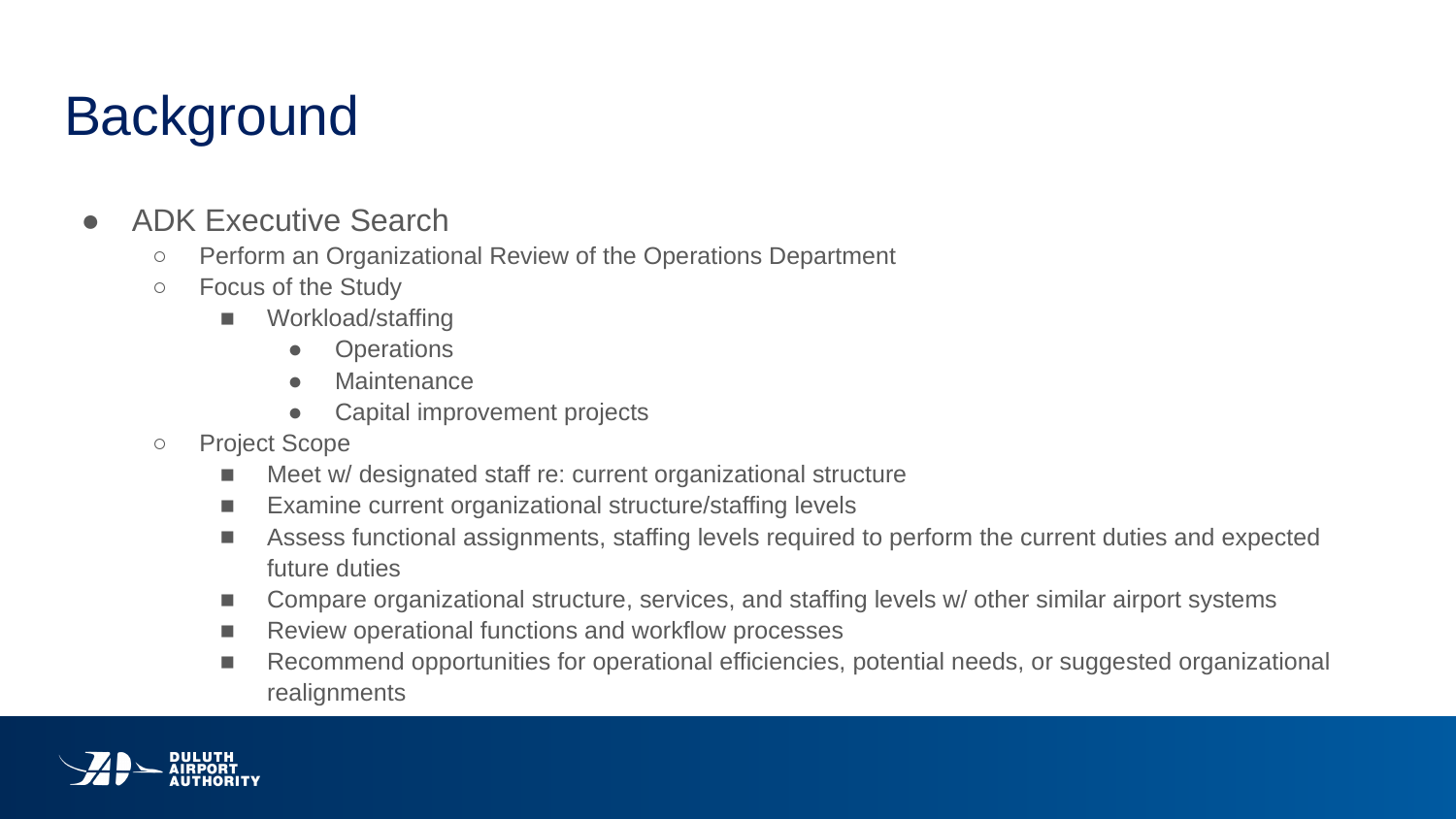

# Background
ADK Executive Search
Perform an Organizational Review of the Operations Department
Focus of the Study
Workload/staffing
Operations
Maintenance
Capital improvement projects
Project Scope
Meet w/ designated staff re: current organizational structure
Examine current organizational structure/staffing levels
Assess functional assignments, staffing levels required to perform the current duties and expected future duties
Compare organizational structure, services, and staffing levels w/ other similar airport systems
Review operational functions and workflow processes
Recommend opportunities for operational efficiencies, potential needs, or suggested organizational realignments